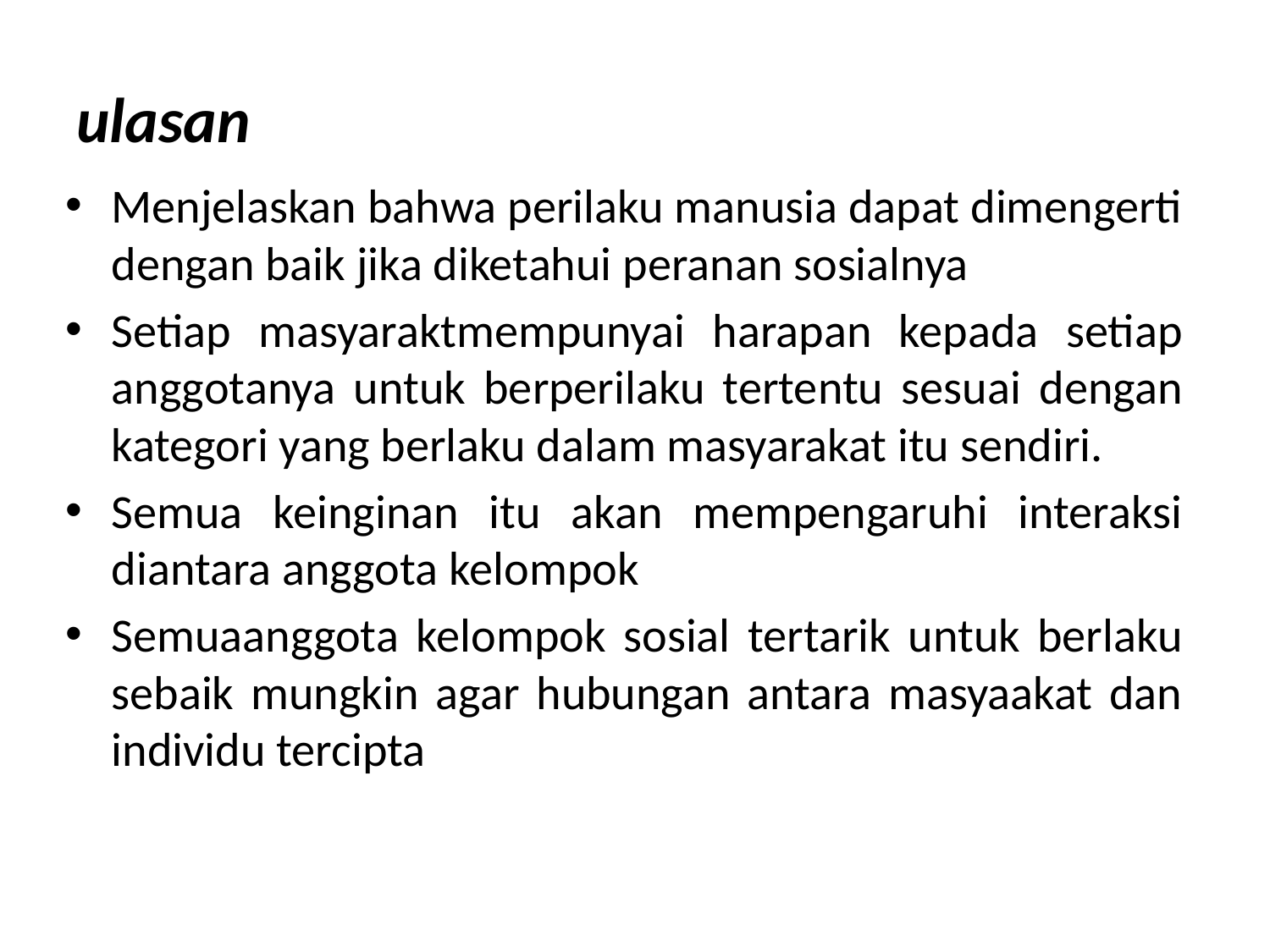

# ulasan
Menjelaskan bahwa perilaku manusia dapat dimengerti dengan baik jika diketahui peranan sosialnya
Setiap masyaraktmempunyai harapan kepada setiap anggotanya untuk berperilaku tertentu sesuai dengan kategori yang berlaku dalam masyarakat itu sendiri.
Semua keinginan itu akan mempengaruhi interaksi diantara anggota kelompok
Semuaanggota kelompok sosial tertarik untuk berlaku sebaik mungkin agar hubungan antara masyaakat dan individu tercipta